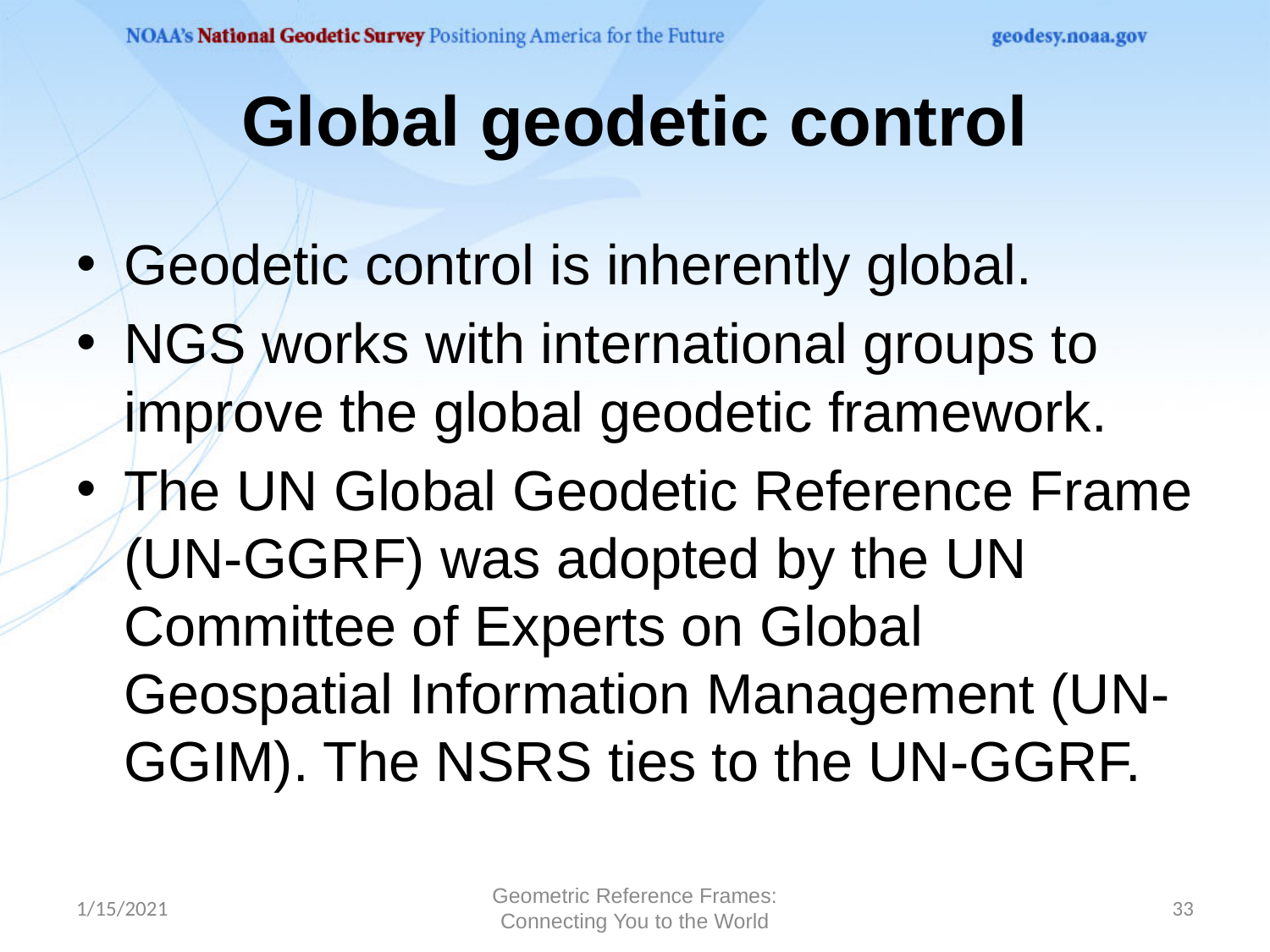

# Global geodetic control
Geodetic control is inherently global.
NGS works with international groups to improve the global geodetic framework.
The UN Global Geodetic Reference Frame (UN-GGRF) was adopted by the UN Committee of Experts on Global Geospatial Information Management (UN-GGIM). The NSRS ties to the UN-GGRF.
1/15/2021
Geometric Reference Frames: Connecting You to the World
33